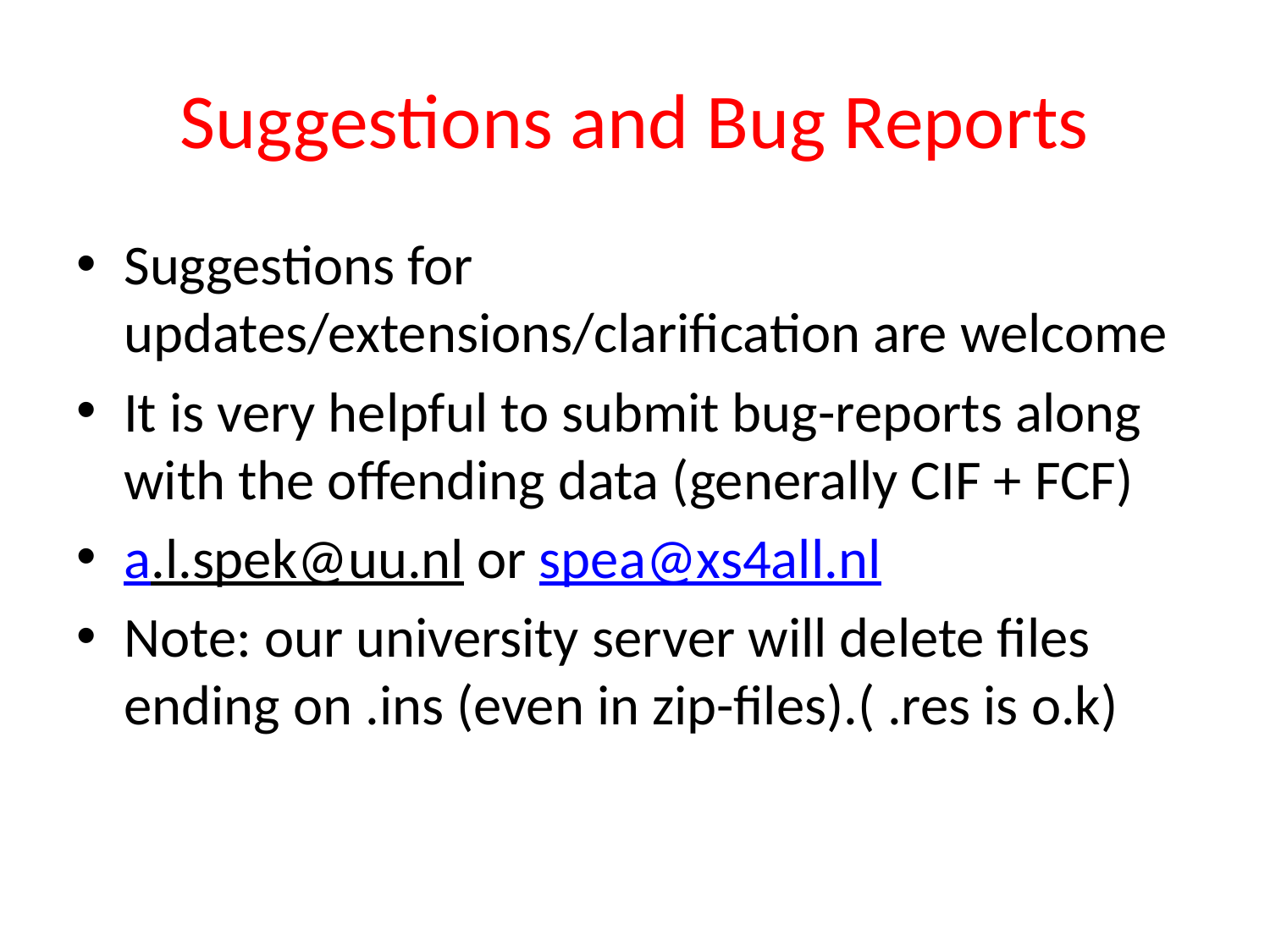

# Suggestions and Bug Reports
Suggestions for updates/extensions/clarification are welcome
It is very helpful to submit bug-reports along with the offending data (generally CIF + FCF)
a.l.spek@uu.nl or spea@xs4all.nl
Note: our university server will delete files ending on .ins (even in zip-files).( .res is o.k)